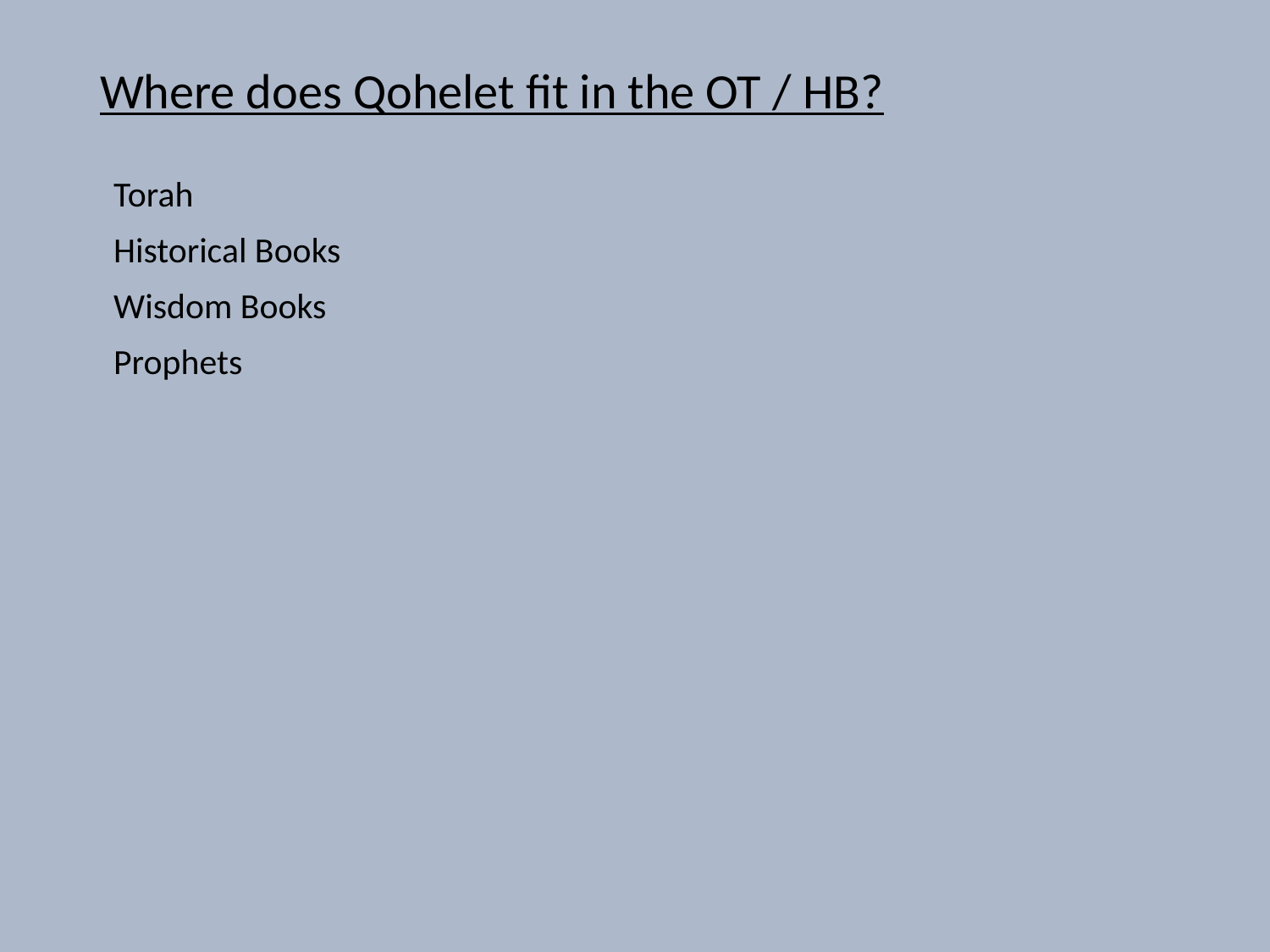

# Where does Qohelet fit in the OT / HB?
Torah
Historical Books
Wisdom Books
Prophets